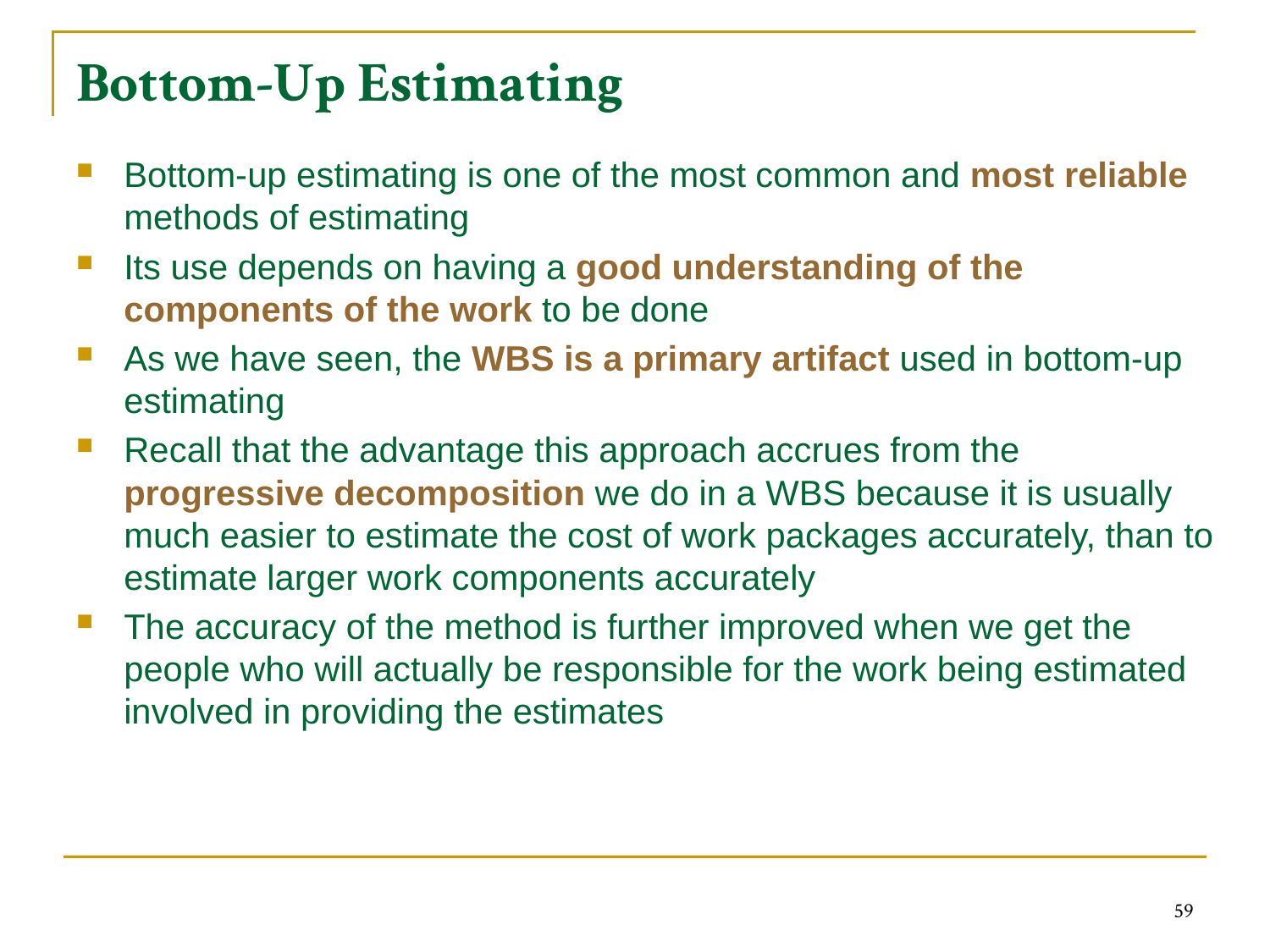

# Bottom-Up Estimating
Bottom-up estimating is one of the most common and most reliable methods of estimating
Its use depends on having a good understanding of the components of the work to be done
As we have seen, the WBS is a primary artifact used in bottom-up estimating
Recall that the advantage this approach accrues from the progressive decomposition we do in a WBS because it is usually much easier to estimate the cost of work packages accurately, than to estimate larger work components accurately
The accuracy of the method is further improved when we get the people who will actually be responsible for the work being estimated involved in providing the estimates
59